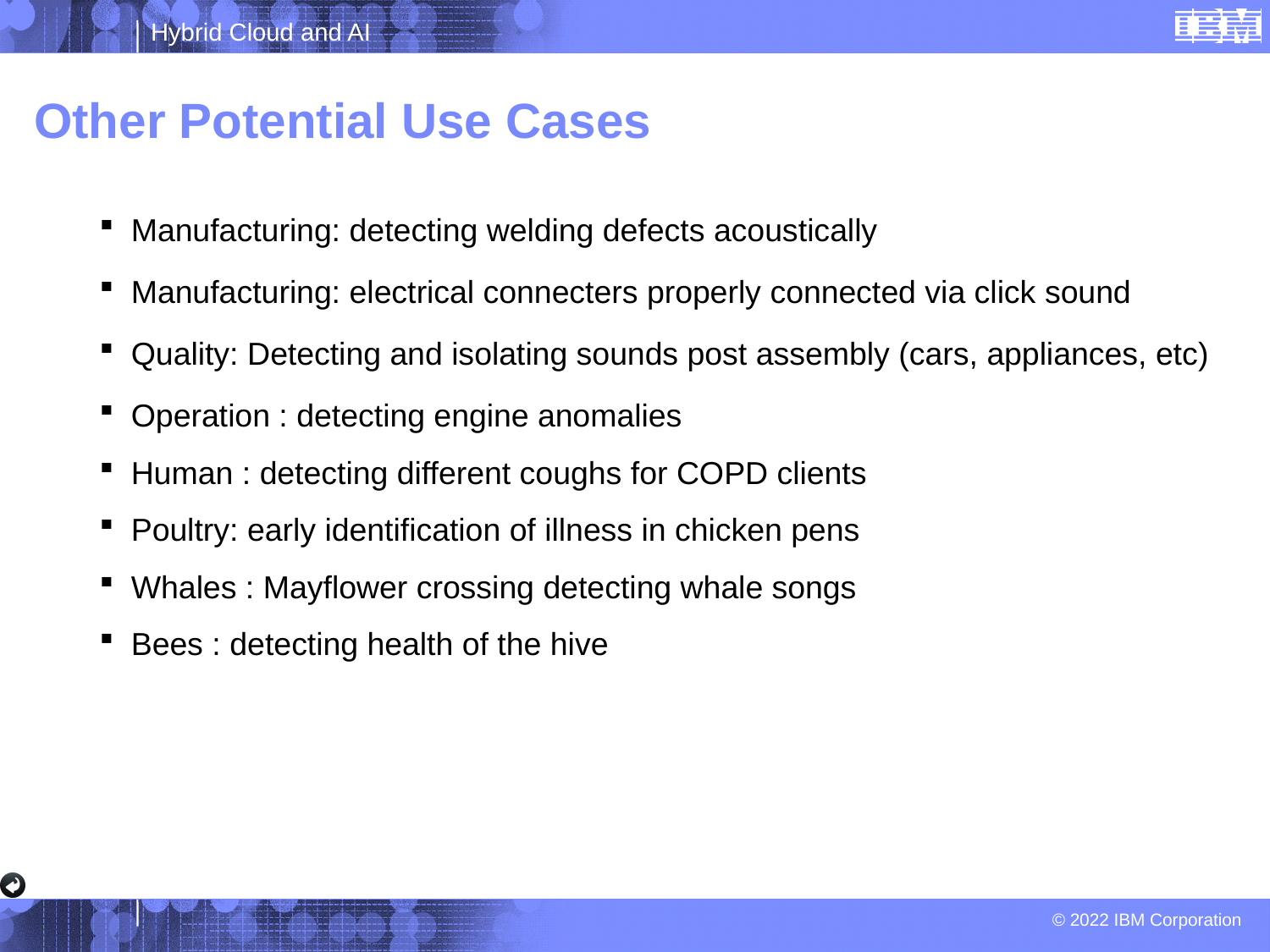

# Other Potential Use Cases
Manufacturing: detecting welding defects acoustically
Manufacturing: electrical connecters properly connected via click sound
Quality: Detecting and isolating sounds post assembly (cars, appliances, etc)
Operation : detecting engine anomalies
Human : detecting different coughs for COPD clients
Poultry: early identification of illness in chicken pens
Whales : Mayflower crossing detecting whale songs
Bees : detecting health of the hive